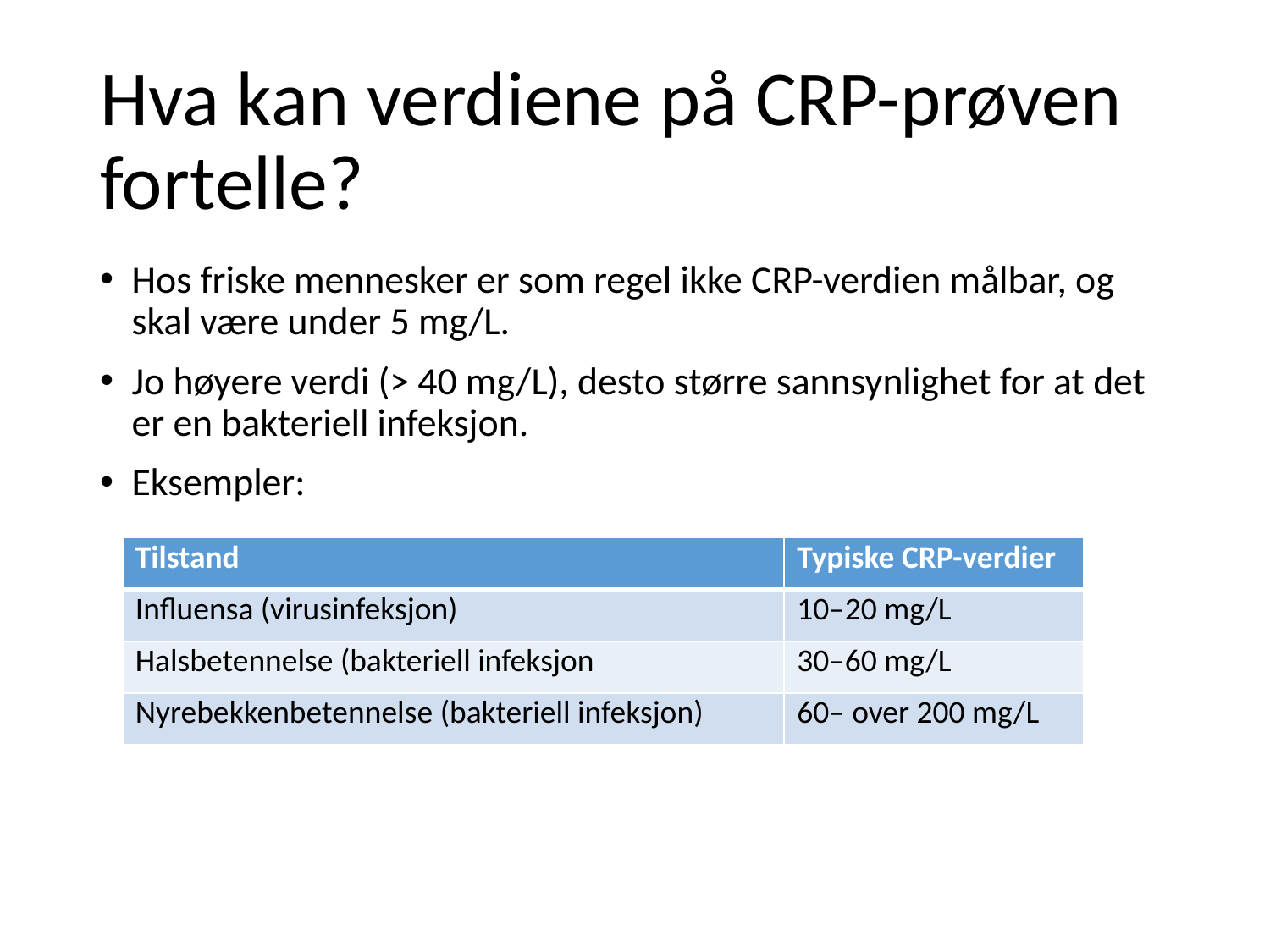

# Hva kan verdiene på CRP-prøven fortelle?
Hos friske mennesker er som regel ikke CRP-verdien målbar, og skal være under 5 mg/L.
Jo høyere verdi (> 40 mg/L), desto større sannsynlighet for at det er en bakteriell infeksjon.
Eksempler:

| Tilstand | Typiske CRP-verdier |
| --- | --- |
| Influensa (virusinfeksjon) | 10–20 mg/L |
| Halsbetennelse (bakteriell infeksjon | 30–60 mg/L |
| Nyrebekkenbetennelse (bakteriell infeksjon) | 60– over 200 mg/L |